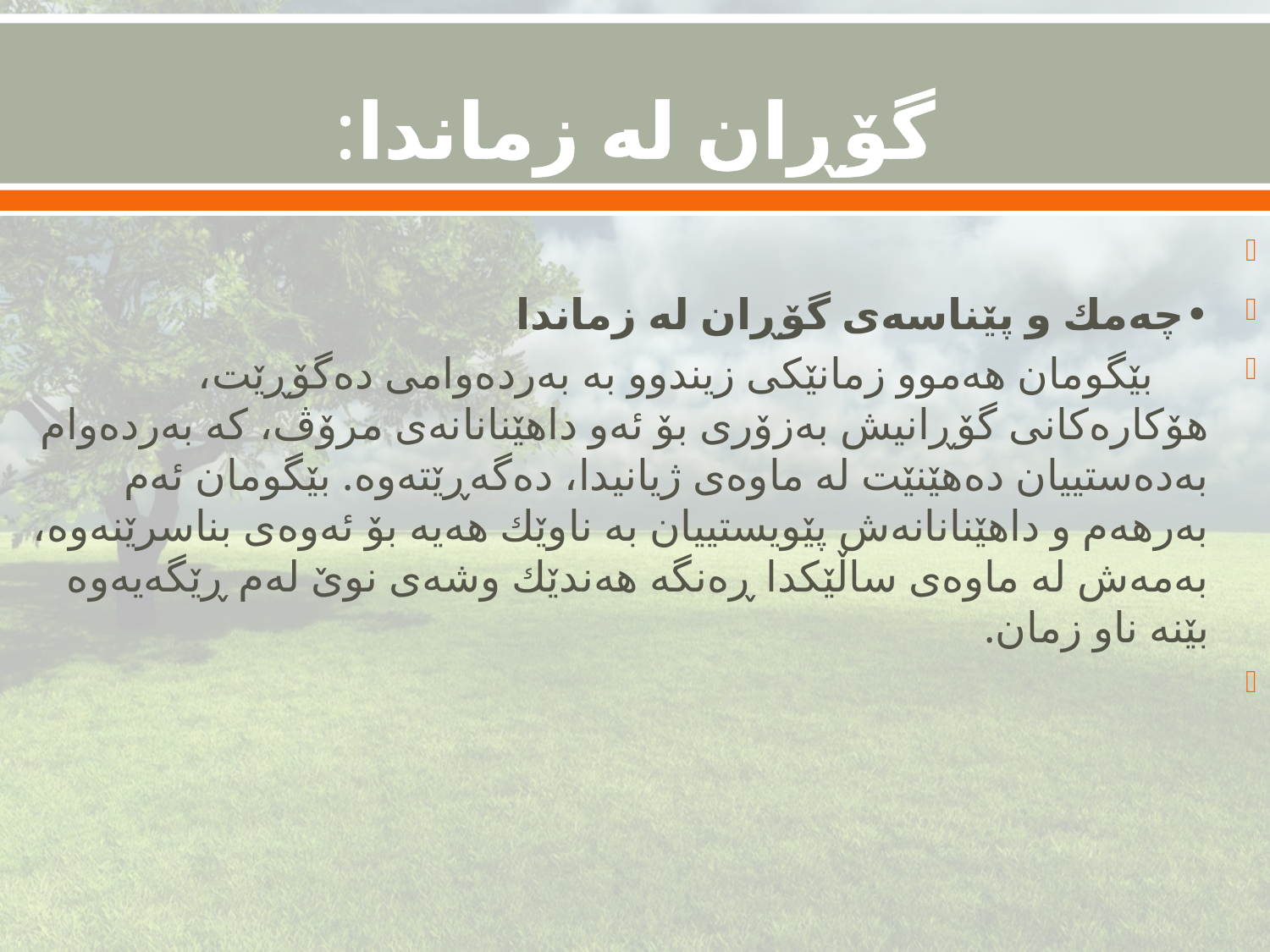

# گۆڕان له ‌زماندا:

•چەمك و پێناسەی گۆڕان لە زماندا
     بێگومان هەموو زمانێكی زیندوو بە بەردەوامی دەگۆڕێت، هۆكارەكانی گۆڕانیش بەزۆری بۆ ئەو داهێنانانەی مرۆڤ، كە بەردەوام بەدەستییان دەهێنێت لە ماوەی ژیانیدا، دەگەڕێتەوە. بێگومان ئەم بەرهەم و داهێنانانەش پێویستییان بە ناوێك هەیە بۆ ئەوەی بناسرێنەوە، بەمەش لە ماوەی ساڵێكدا ڕەنگە هەندێك وشەی نوێ لەم ڕێگەیەوە بێنە ناو زمان.